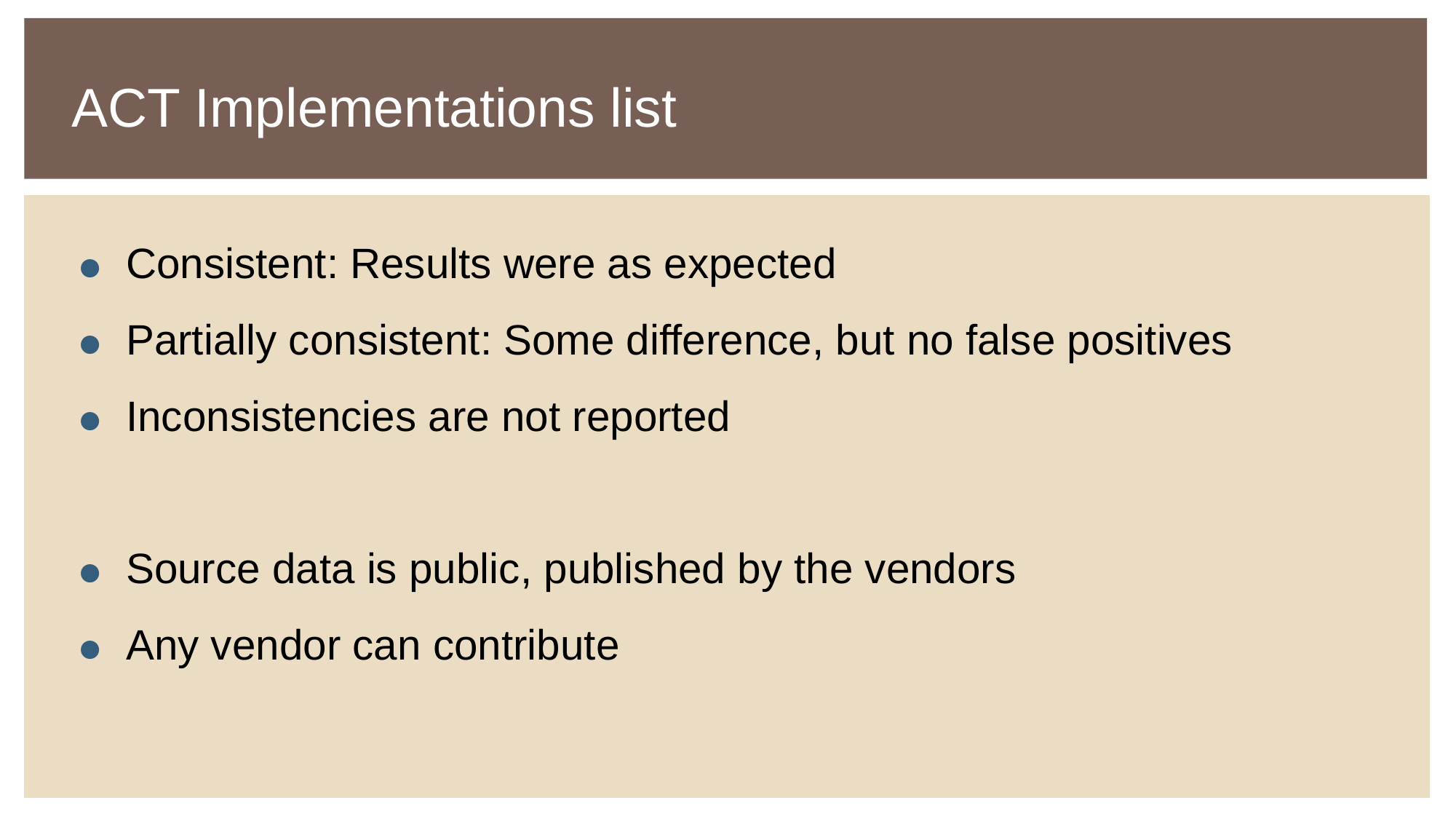

# ACT Implementations list
Consistent: Results were as expected
Partially consistent: Some difference, but no false positives
Inconsistencies are not reported
Source data is public, published by the vendors
Any vendor can contribute